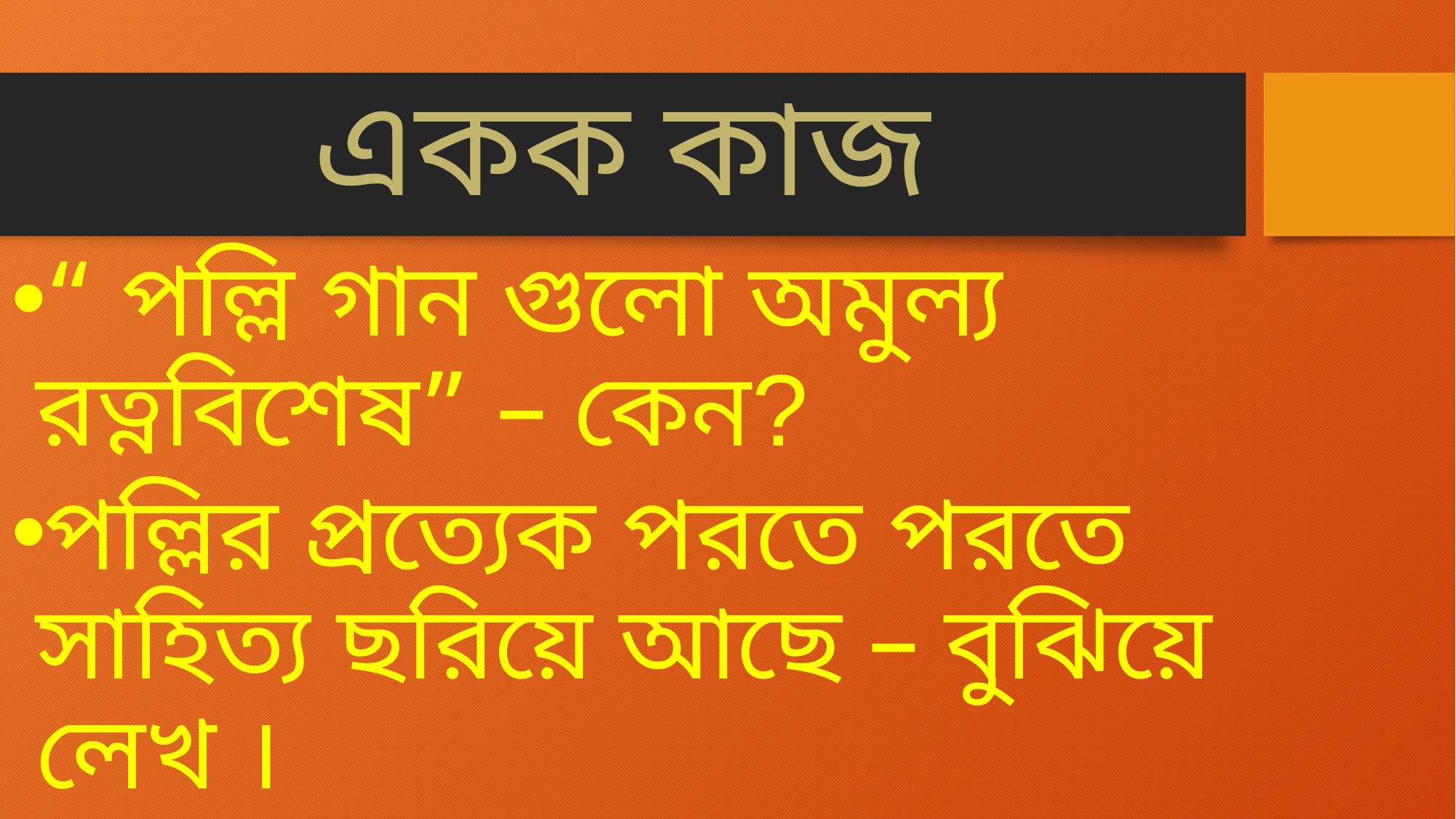

# একক কাজ
“ পল্লি গান গুলো অমুল্য রত্নবিশেষ” – কেন?
পল্লির প্রত্যেক পরতে পরতে সাহিত্য ছরিয়ে আছে – বুঝিয়ে লেখ ।